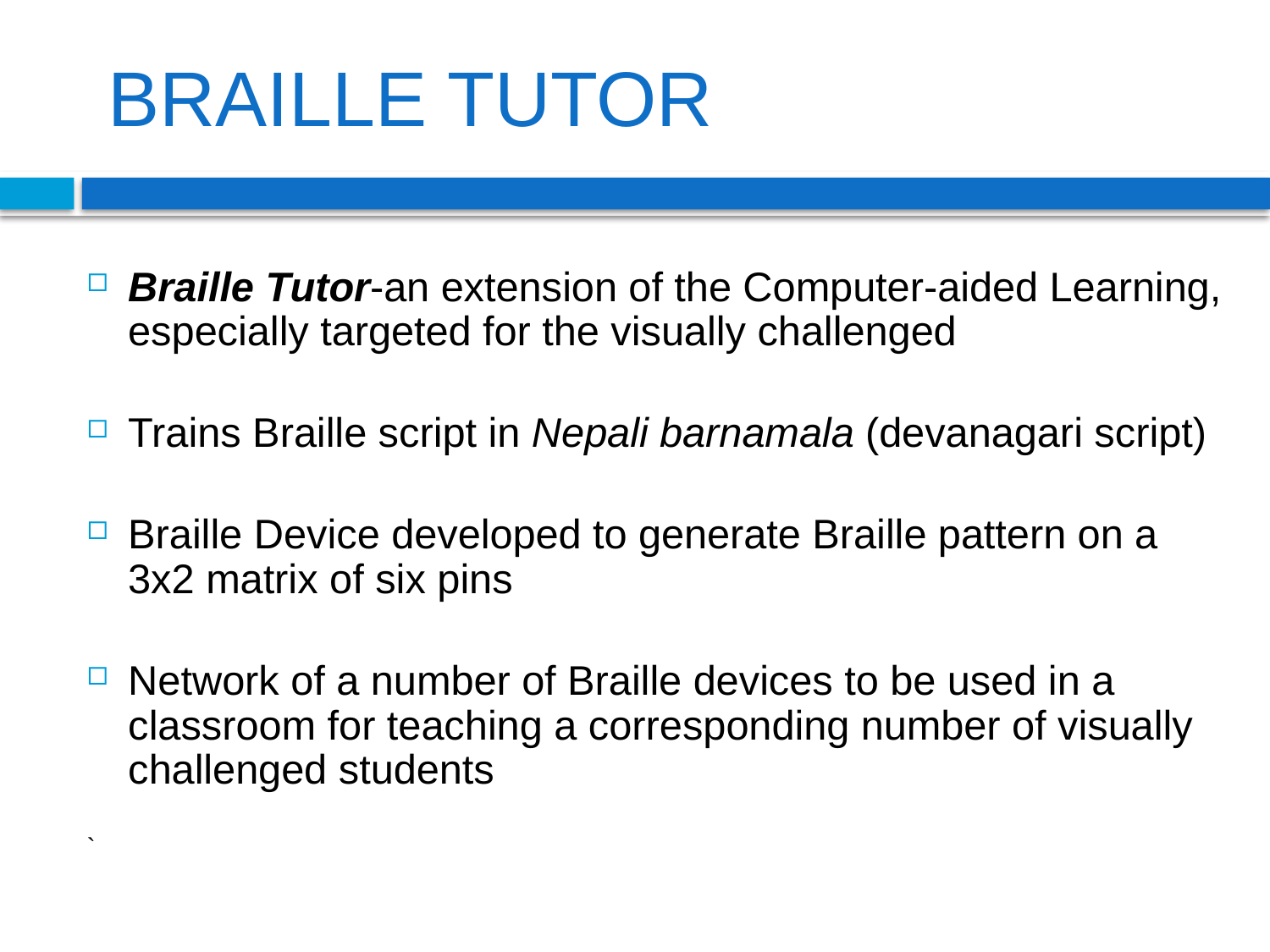

# BRAILLE TUTOR

Braille Tutor-an extension of the Computer-aided Learning, especially targeted for the visually challenged

Trains Braille script in Nepali barnamala (devanagari script)

Braille Device developed to generate Braille pattern on a 3x2 matrix of six pins

Network of a number of Braille devices to be used in a classroom for teaching a corresponding number of visually challenged students

`